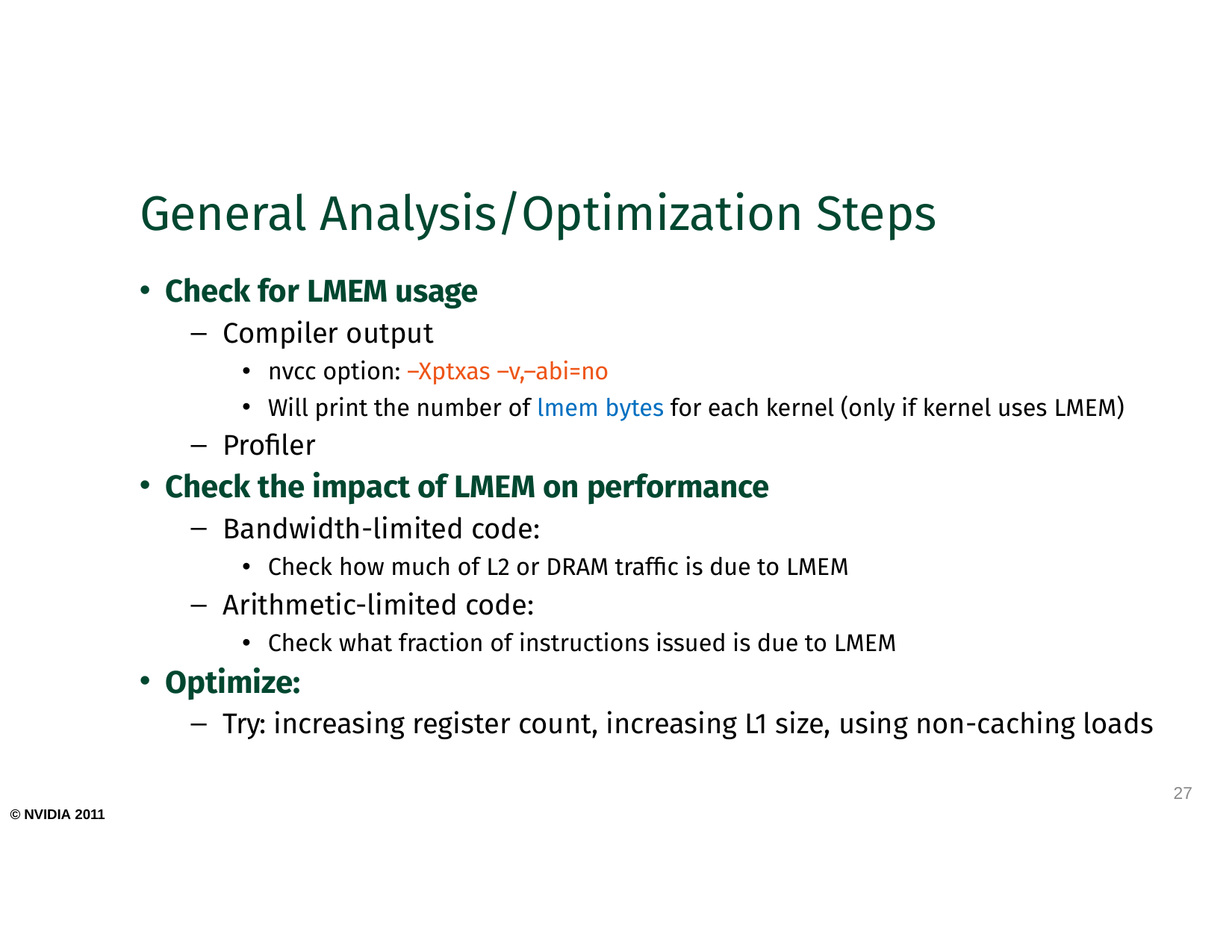

# General Analysis/Optimization Steps
Check for LMEM usage
Compiler output
nvcc option: –Xptxas –v,–abi=no
Will print the number of lmem bytes for each kernel (only if kernel uses LMEM)
Profiler
Check the impact of LMEM on performance
Bandwidth-limited code:
Check how much of L2 or DRAM traffic is due to LMEM
Arithmetic-limited code:
Check what fraction of instructions issued is due to LMEM
Optimize:
Try: increasing register count, increasing L1 size, using non-caching loads
27
© NVIDIA 2011